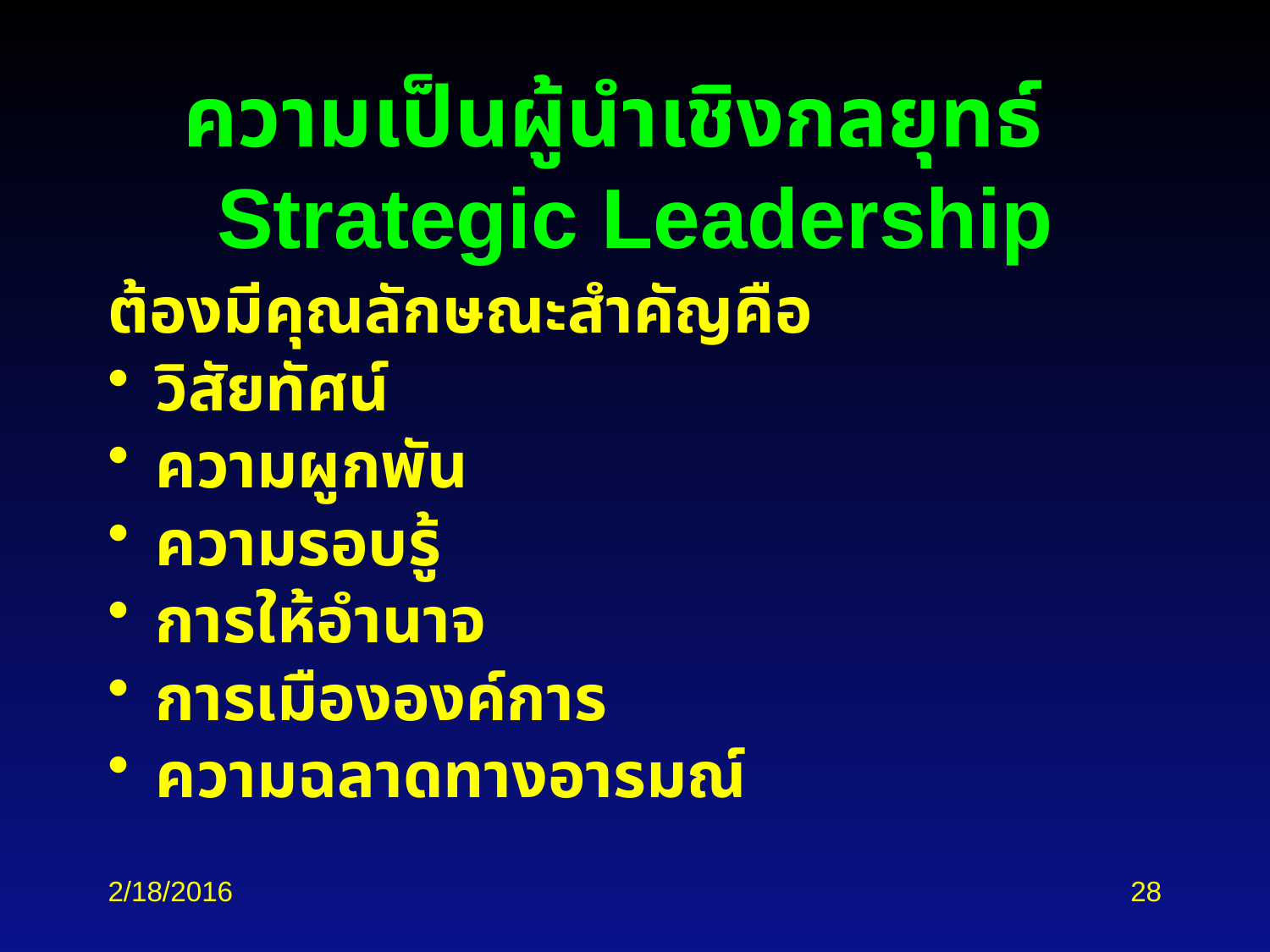

# ความเป็นผู้นำเชิงกลยุทธ์ Strategic Leadership
ต้องมีคุณลักษณะสำคัญคือ
วิสัยทัศน์
ความผูกพัน
ความรอบรู้
การให้อำนาจ
การเมืององค์การ
ความฉลาดทางอารมณ์
2/18/2016
28